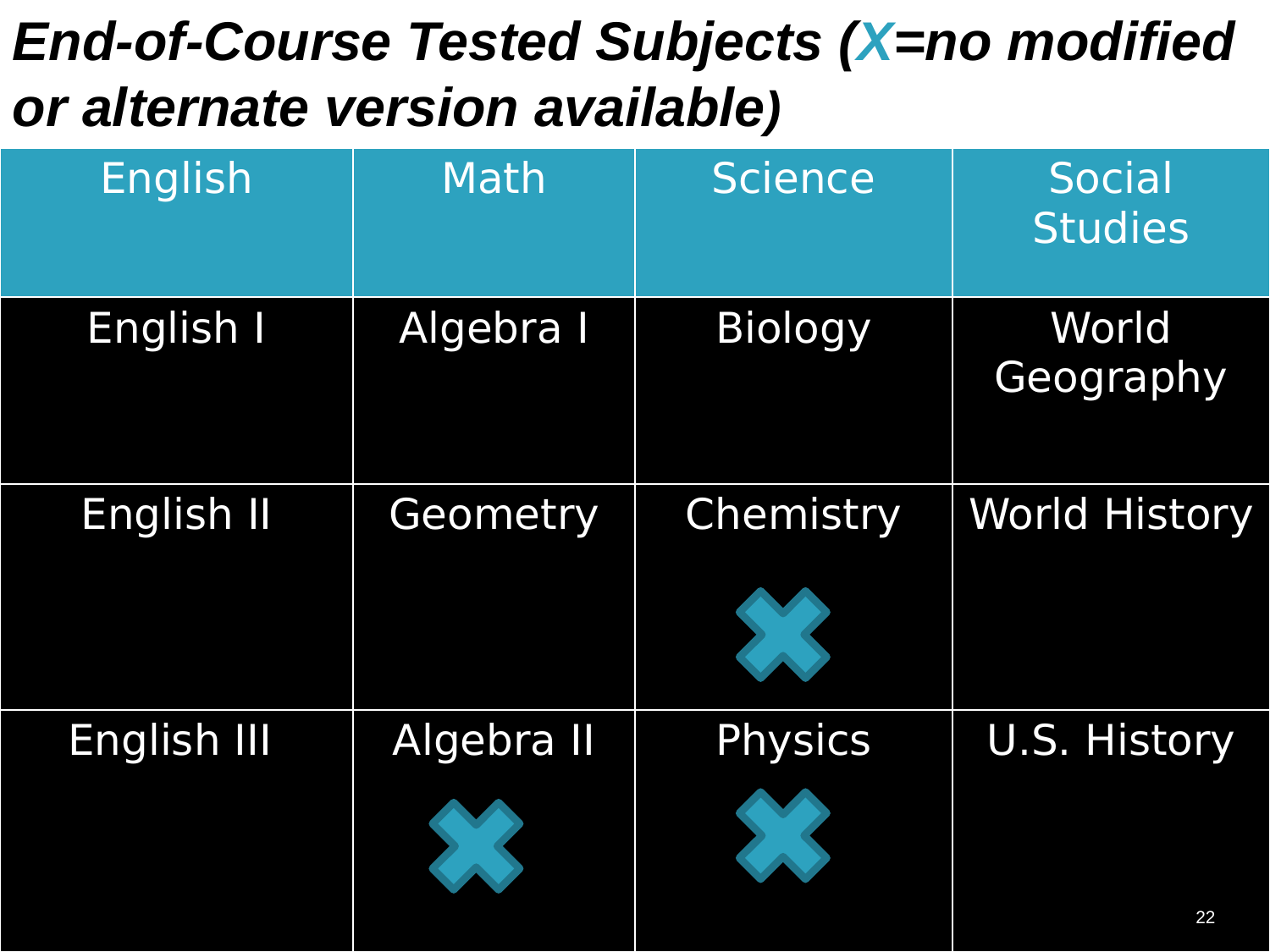

# End-of-Course Tested Subjects (X=no modified or alternate version available)
| English | Math | Science | Social Studies |
| --- | --- | --- | --- |
| English I | Algebra I | Biology | World Geography |
| English II | Geometry | Chemistry | World History |
| English III | Algebra II | Physics | U.S. History |

22